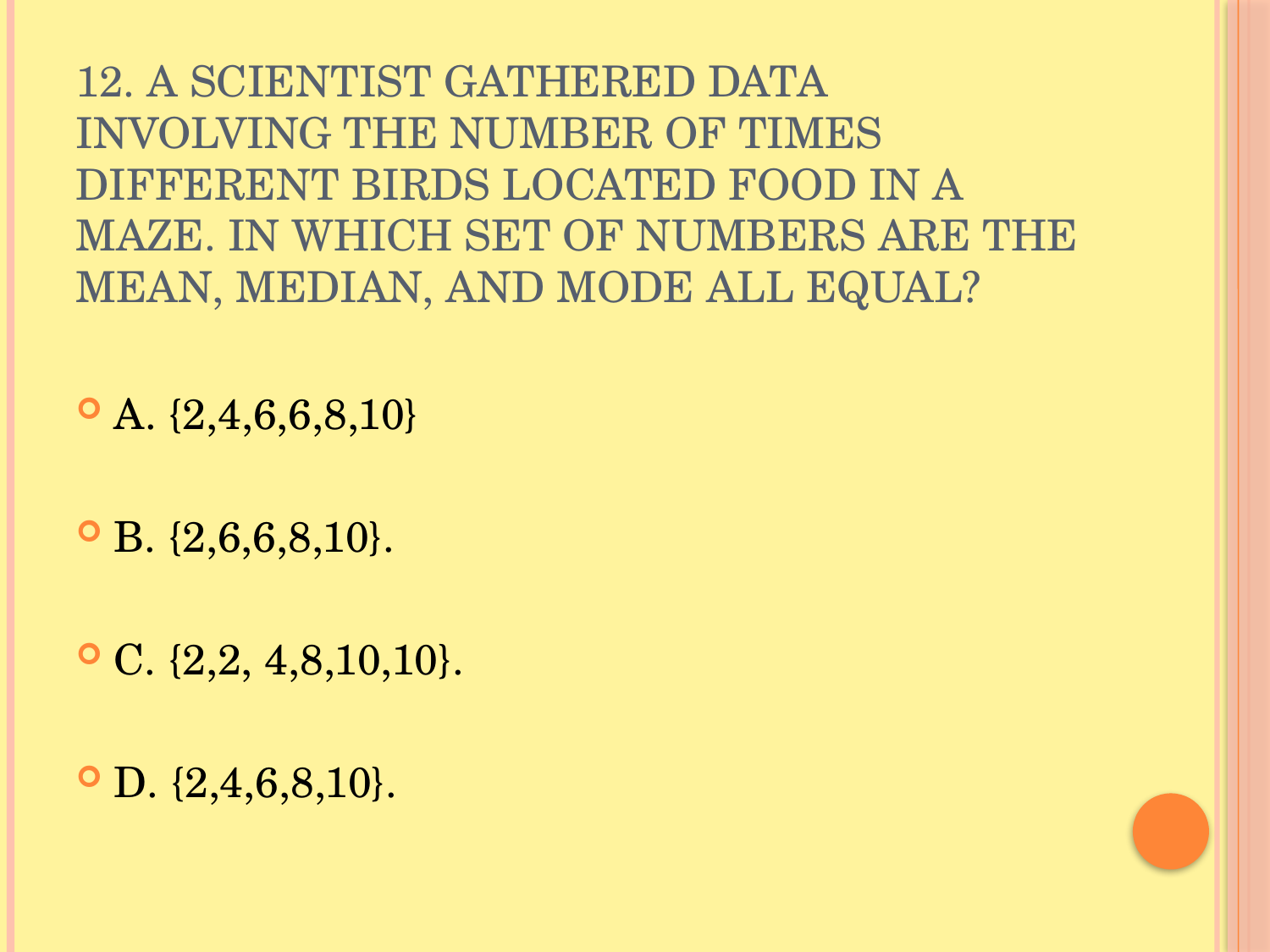

# 12. A scientist gathered data involving the number of times different birds located food in a maze. In which set of numbers are the mean, median, and mode all equal?
A. {2,4,6,6,8,10}

B. {2,6,6,8,10}.

C. {2,2, 4,8,10,10}.

D. {2,4,6,8,10}.